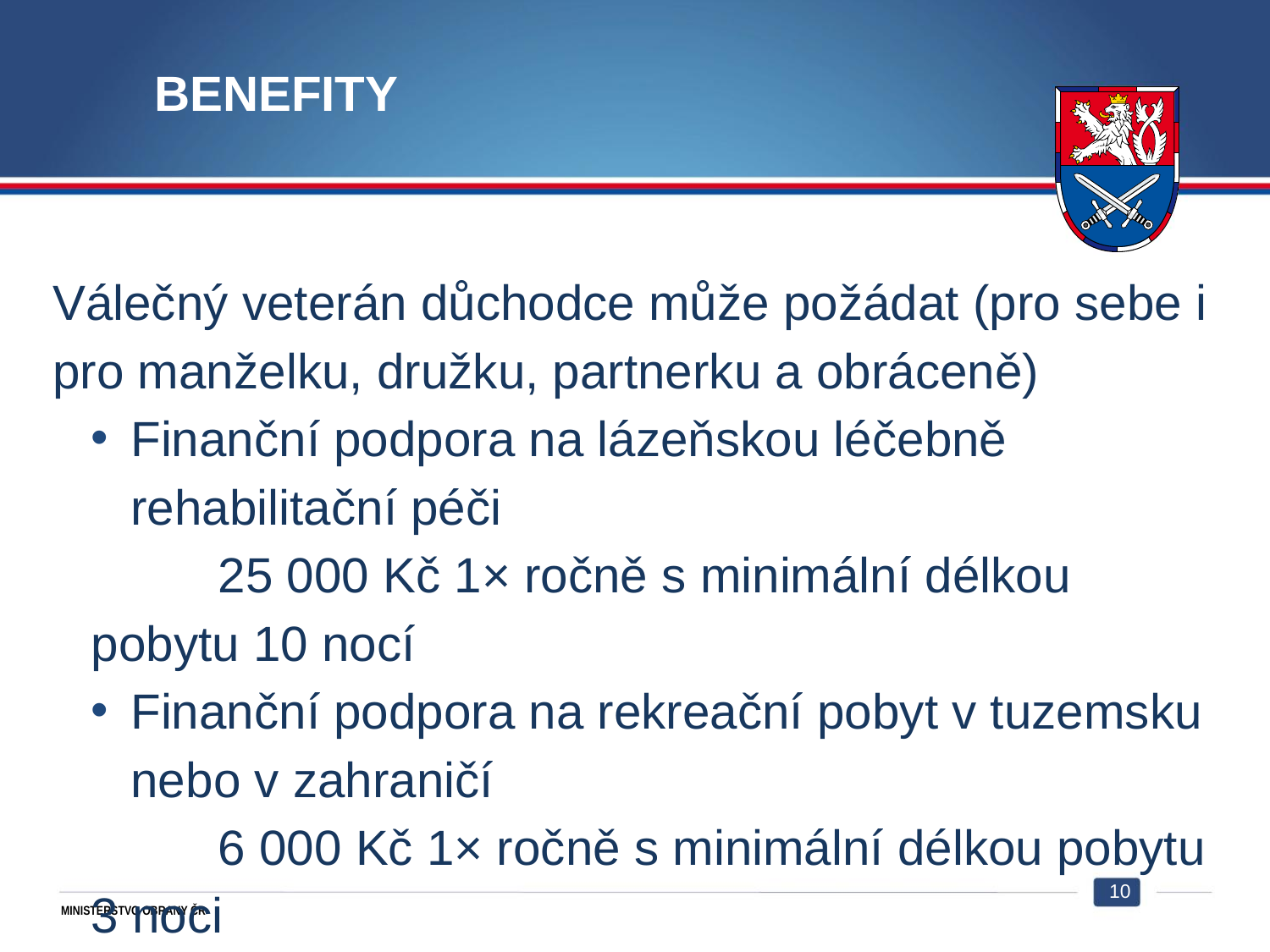

# Benefity
Válečný veterán důchodce může požádat (pro sebe i pro manželku, družku, partnerku a obráceně)
Finanční podpora na lázeňskou léčebně rehabilitační péči
	25 000 Kč 1× ročně s minimální délkou pobytu 10 nocí
Finanční podpora na rekreační pobyt v tuzemsku nebo v zahraničí
	6 000 Kč 1× ročně s minimální délkou pobytu 3 noci
Příspěvek na stravování
	150 obědů ročně v rezortních stravovacích zařízeních
10